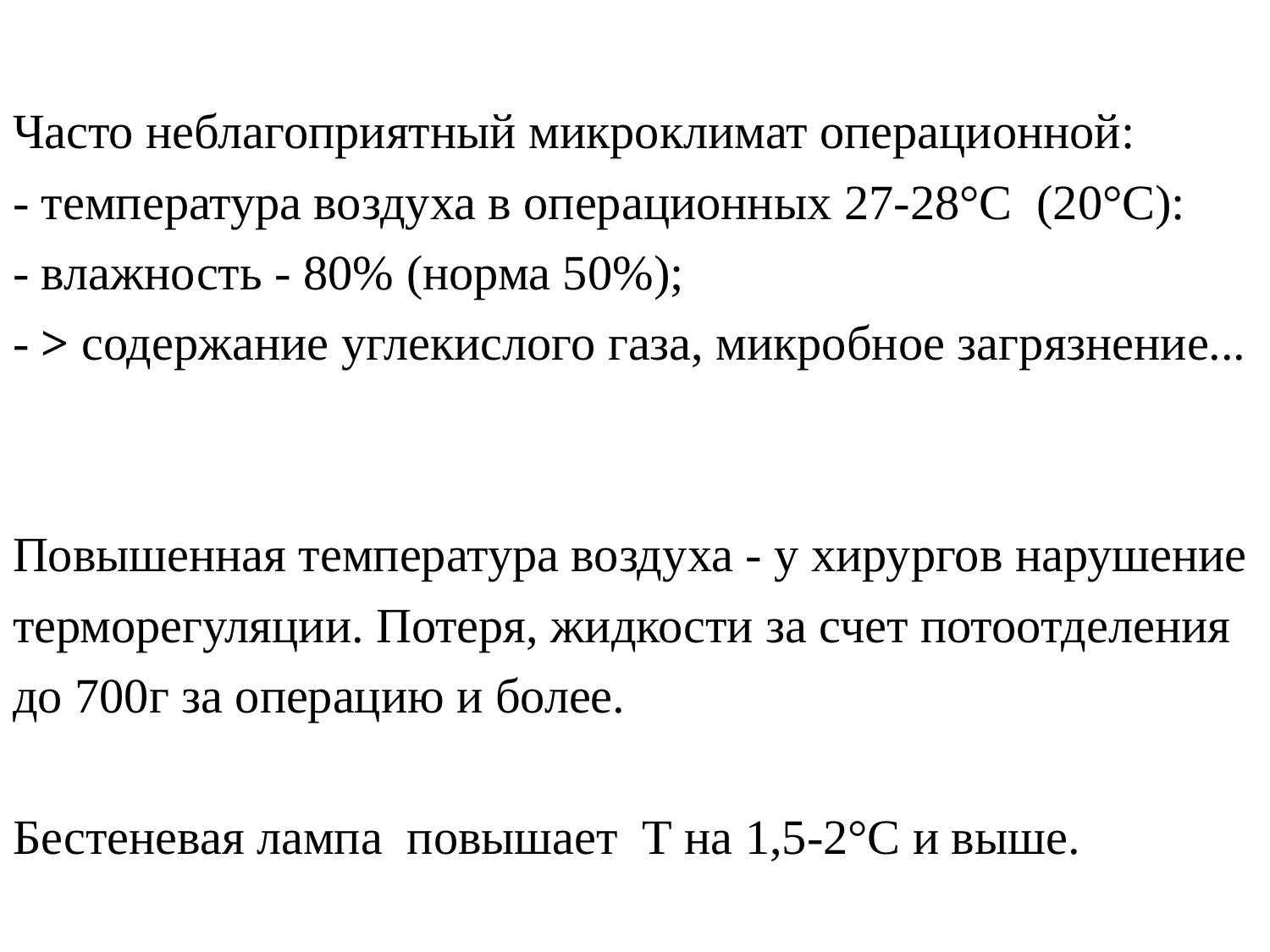

Часто неблагоприятный микроклимат операционной:
- температура воздуха в операционных 27-28°С  (20°С):
- влажность - 80% (норма 50%);
- > содержание углекислого газа, микробное загрязнение...
Повышенная температура воздуха - у хирургов нарушение терморегуляции. Потеря, жидкости за счет потоотделения до 700г за операцию и более.
Бестеневая лампа  повышает  Т на 1,5-2°С и выше.